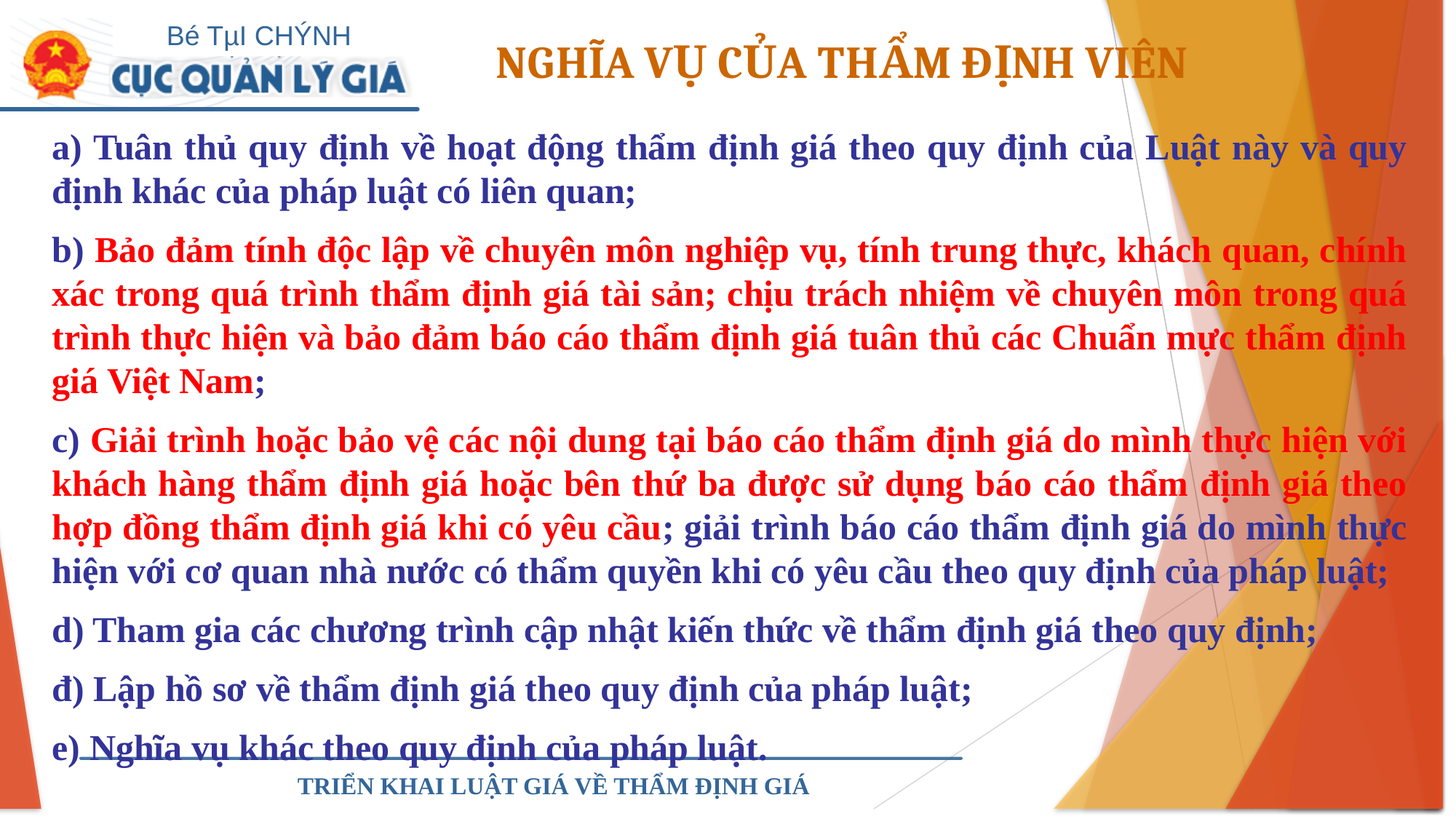

NGHĨA VỤ CỦA THẨM ĐỊNH VIÊN
a) Tuân thủ quy định về hoạt động thẩm định giá theo quy định của Luật này và quy định khác của pháp luật có liên quan;
b) Bảo đảm tính độc lập về chuyên môn nghiệp vụ, tính trung thực, khách quan, chính xác trong quá trình thẩm định giá tài sản; chịu trách nhiệm về chuyên môn trong quá trình thực hiện và bảo đảm báo cáo thẩm định giá tuân thủ các Chuẩn mực thẩm định giá Việt Nam;
c) Giải trình hoặc bảo vệ các nội dung tại báo cáo thẩm định giá do mình thực hiện với khách hàng thẩm định giá hoặc bên thứ ba được sử dụng báo cáo thẩm định giá theo hợp đồng thẩm định giá khi có yêu cầu; giải trình báo cáo thẩm định giá do mình thực hiện với cơ quan nhà nước có thẩm quyền khi có yêu cầu theo quy định của pháp luật;
d) Tham gia các chương trình cập nhật kiến thức về thẩm định giá theo quy định;
đ) Lập hồ sơ về thẩm định giá theo quy định của pháp luật;
e) Nghĩa vụ khác theo quy định của pháp luật.